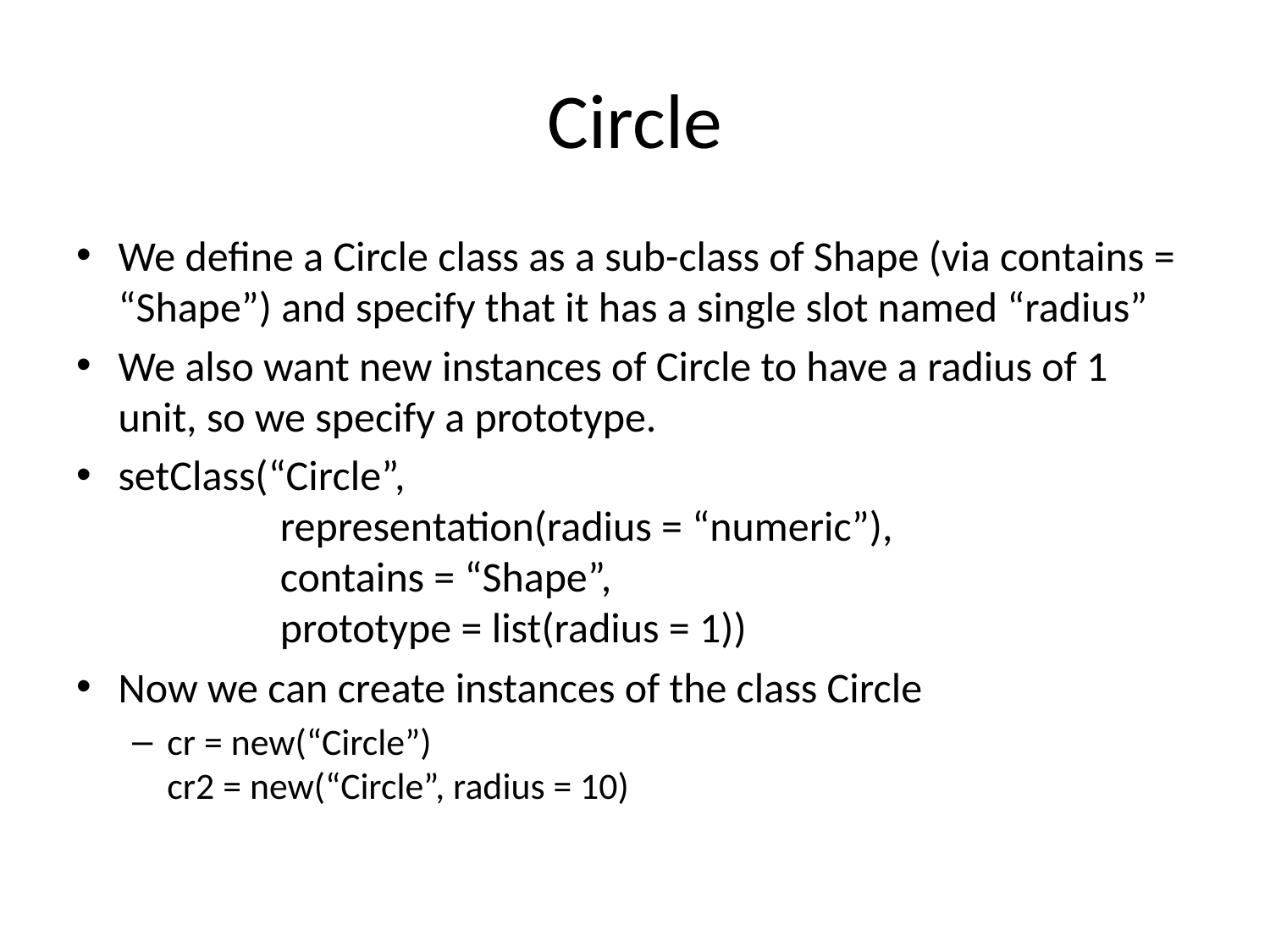

# Circle
We define a Circle class as a sub-class of Shape (via contains = “Shape”) and specify that it has a single slot named “radius”
We also want new instances of Circle to have a radius of 1 unit, so we specify a prototype.
setClass(“Circle”,
                 representation(radius = “numeric”),
                 contains = “Shape”,
                 prototype = list(radius = 1))
Now we can create instances of the class Circle
cr = new(“Circle”)
cr2 = new(“Circle”, radius = 10)